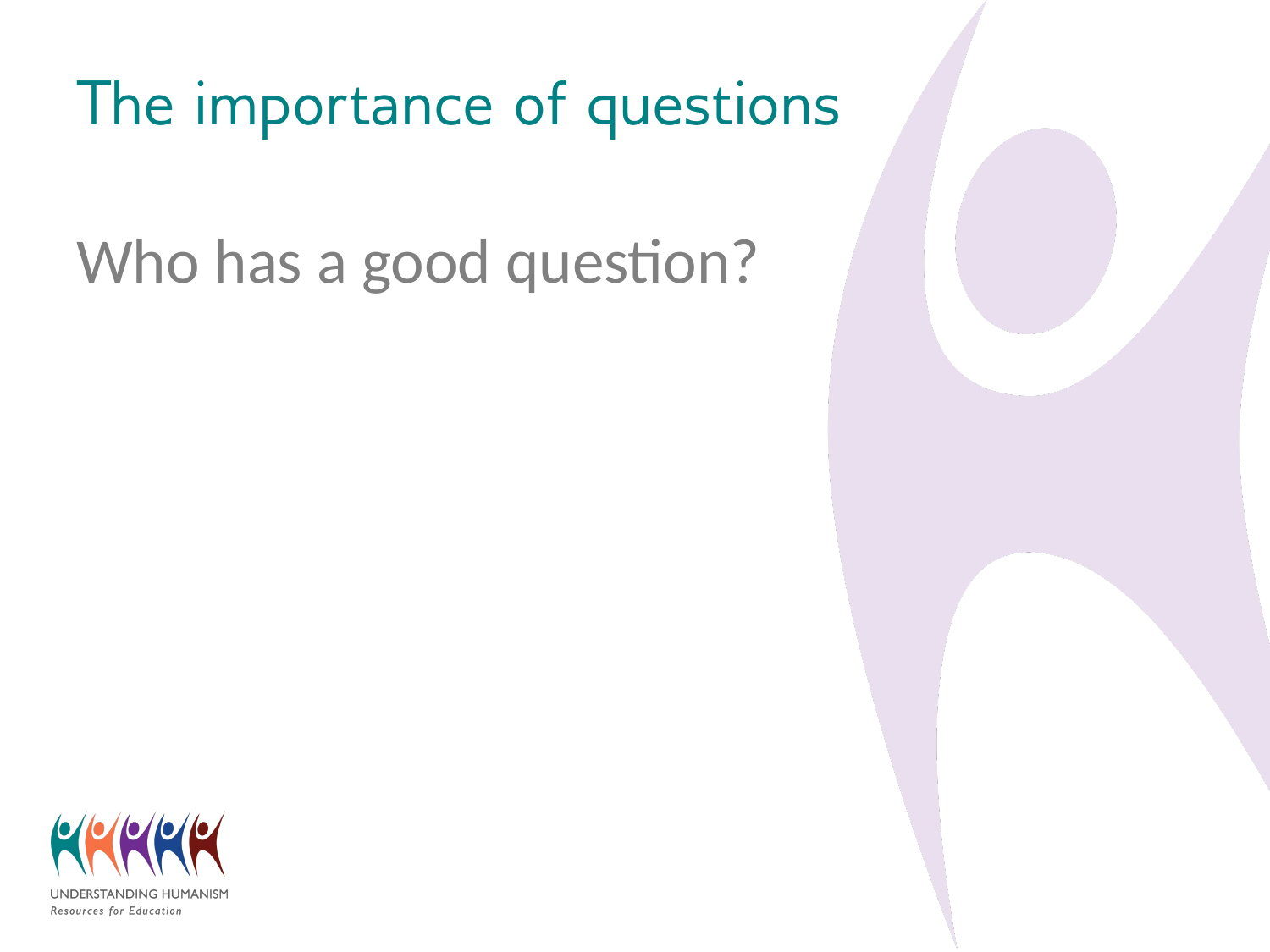

# The importance of questions
Who has a good question?